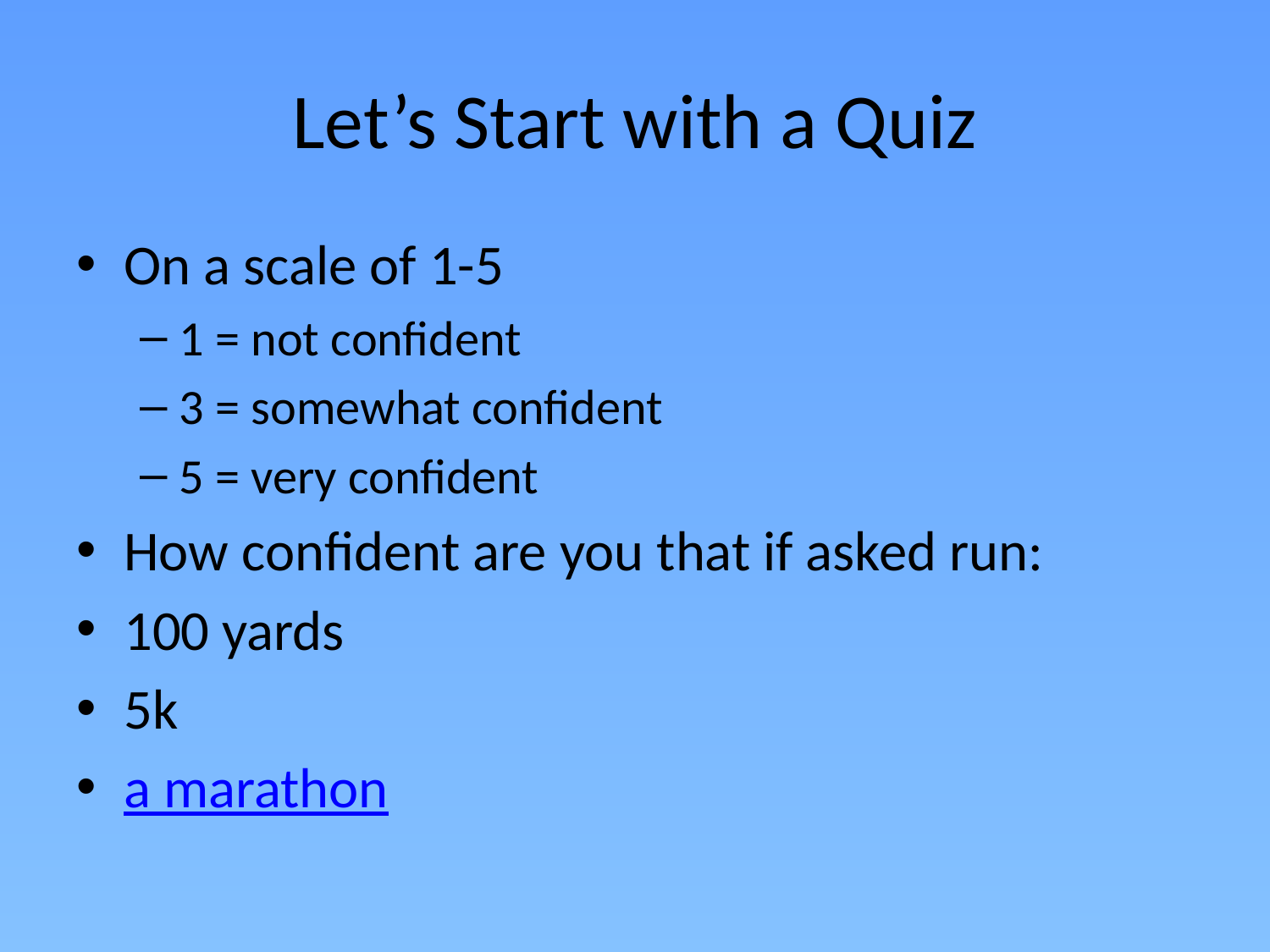

# Let’s Start with a Quiz
On a scale of 1-5
1 = not confident
3 = somewhat confident
5 = very confident
How confident are you that if asked run:
100 yards
5k
a marathon